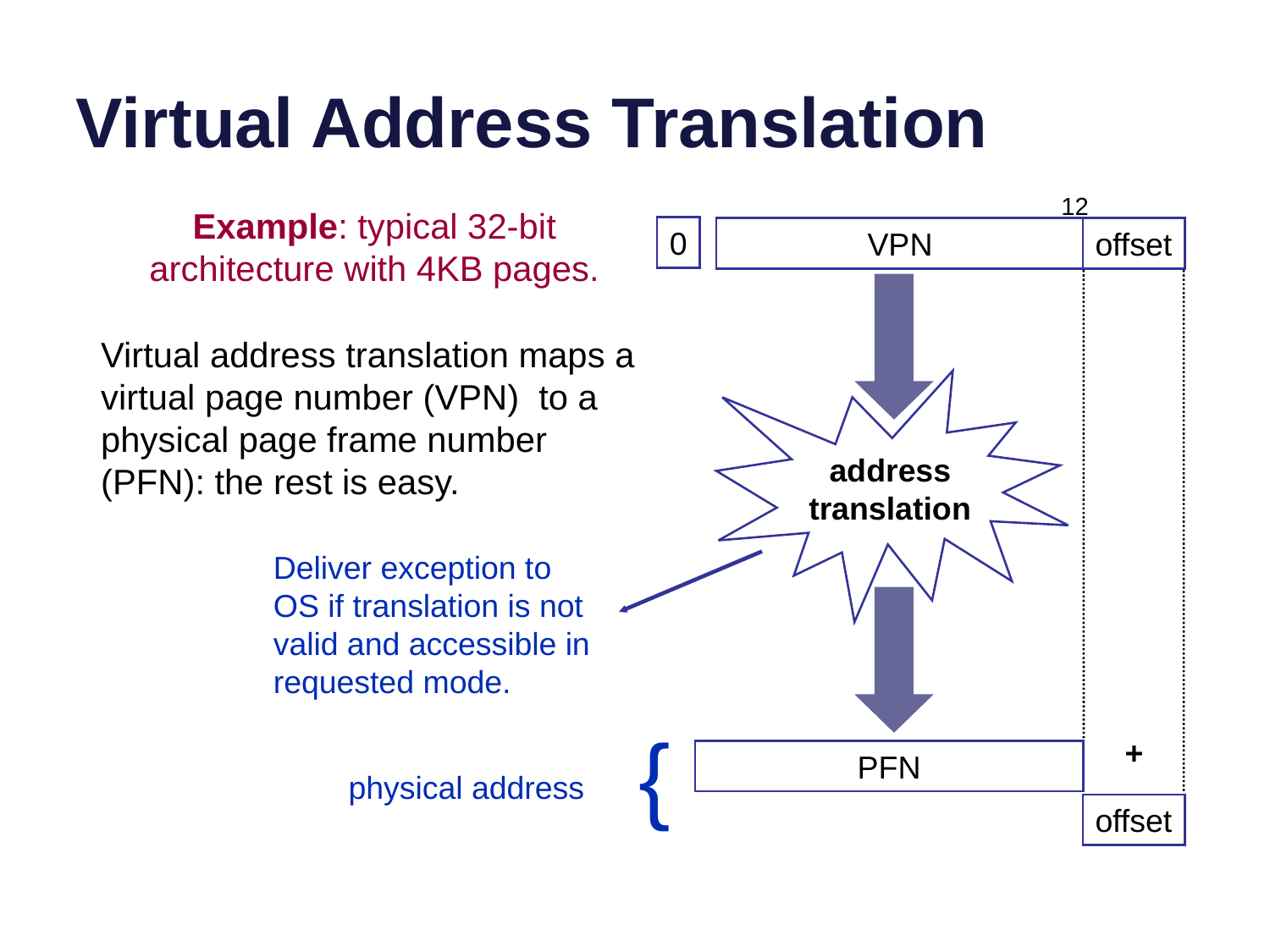

# Virtual Address Translation
12
Example: typical 32-bit
architecture with 4KB pages.
0
VPN
offset

Virtual address translation maps a virtual page number (VPN)  to a physical page frame number (PFN): the rest is easy.
address
translation
Deliver exception to
OS if translation is not
valid and accessible in
requested mode.

{
+
PFN
physical address
offset